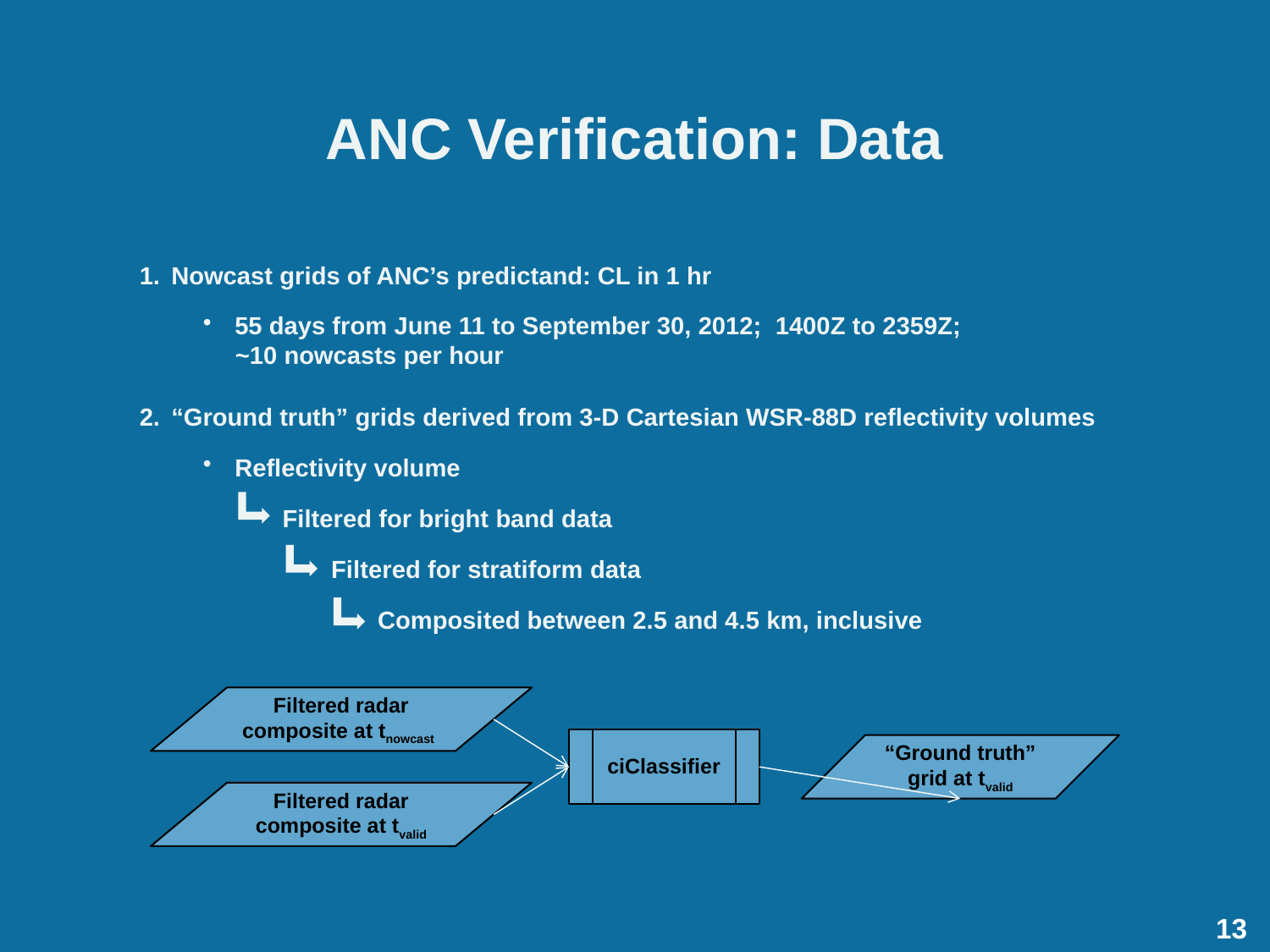

ANC Verification: Data
Nowcast grids of ANC’s predictand: CL in 1 hr
55 days from June 11 to September 30, 2012;  1400Z to 2359Z;
~10 nowcasts per hour
“Ground truth” grids derived from 3-D Cartesian WSR-88D reflectivity volumes
Reflectivity volume
Filtered for bright band data
Filtered for stratiform data
Composited between 2.5 and 4.5 km, inclusive

Filtered radar composite at tnowcast
ciClassifier
“Ground truth” grid at tvalid
Filtered radar composite at tvalid